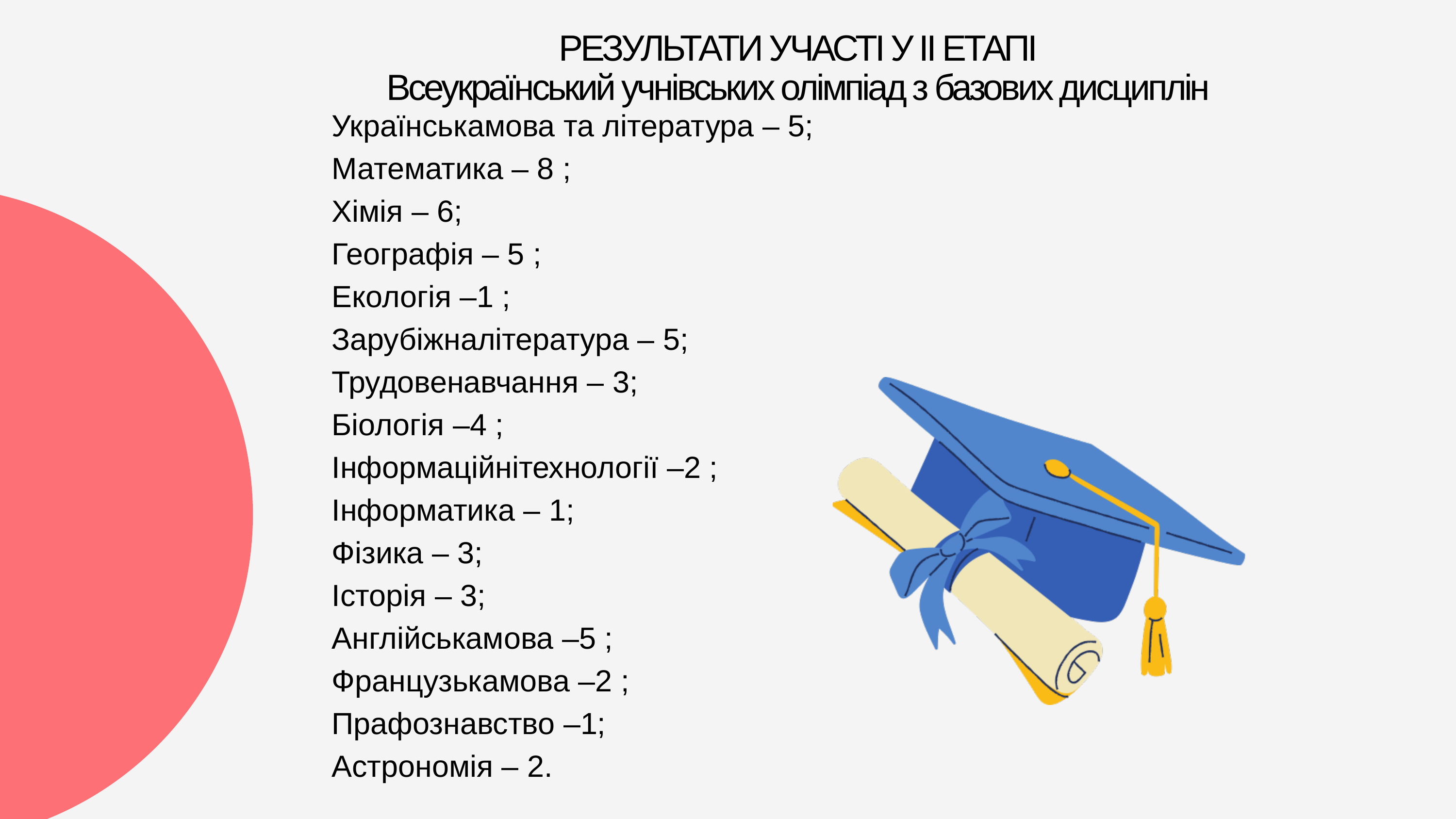

РЕЗУЛЬТАТИ УЧАСТІ У ІІ ЕТАПІ
Всеукраїнський учнівських олімпіад з базових дисциплін

Українськамова та література – 5;
Математика – 8 ;
Хімія – 6;
Географія – 5 ;
Екологія –1 ;
Зарубіжналітература – 5;
Трудовенавчання – 3;
Біологія –4 ;
Інформаційнітехнології –2 ;
Інформатика – 1;
Фізика – 3;
Історія – 3;
Англійськамова –5 ;
Французькамова –2 ;
Прафознавство –1;
Астрономія – 2.